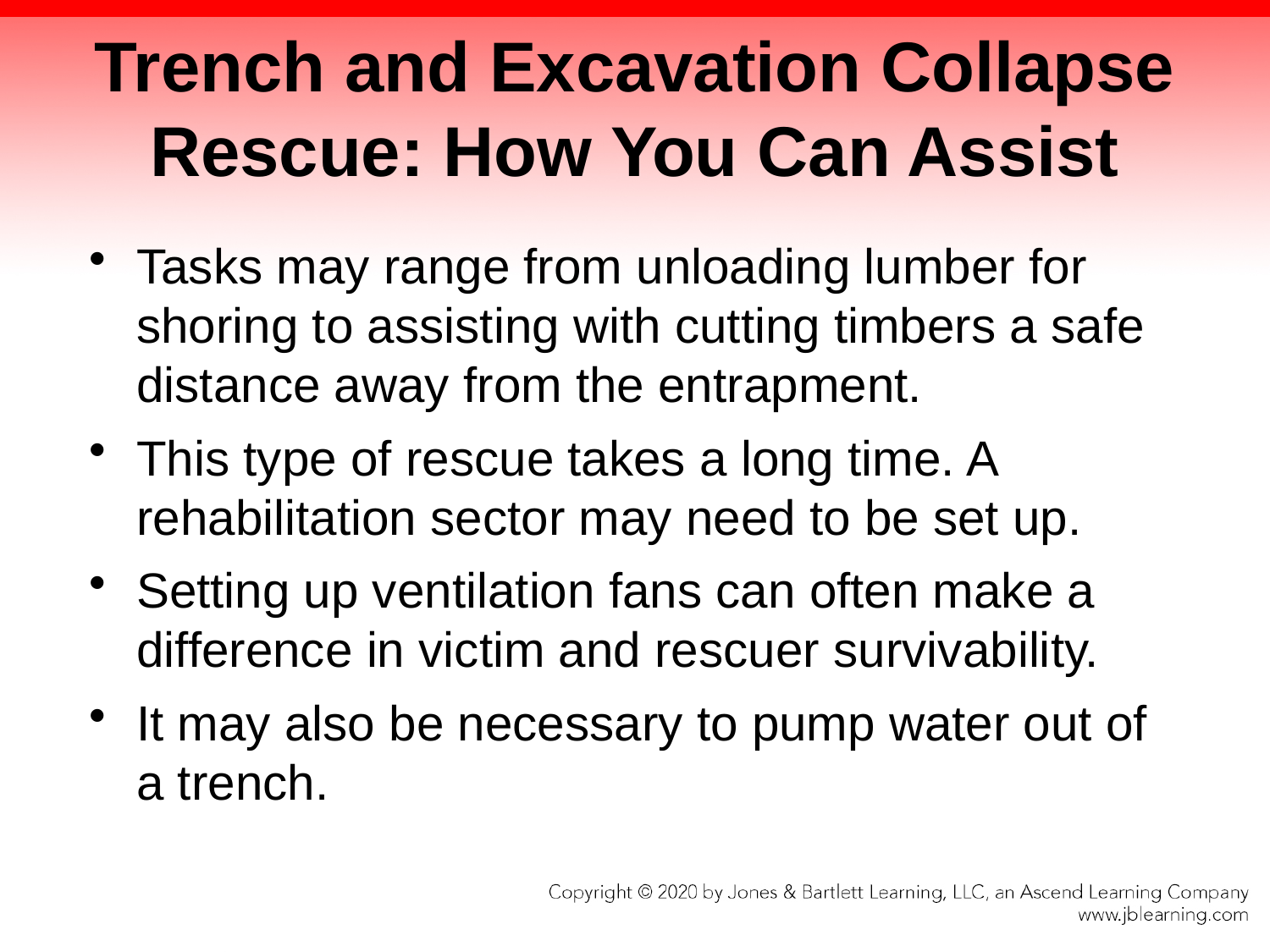

# Trench and Excavation Collapse Rescue: How You Can Assist
Tasks may range from unloading lumber for shoring to assisting with cutting timbers a safe distance away from the entrapment.
This type of rescue takes a long time. A rehabilitation sector may need to be set up.
Setting up ventilation fans can often make a difference in victim and rescuer survivability.
It may also be necessary to pump water out of a trench.